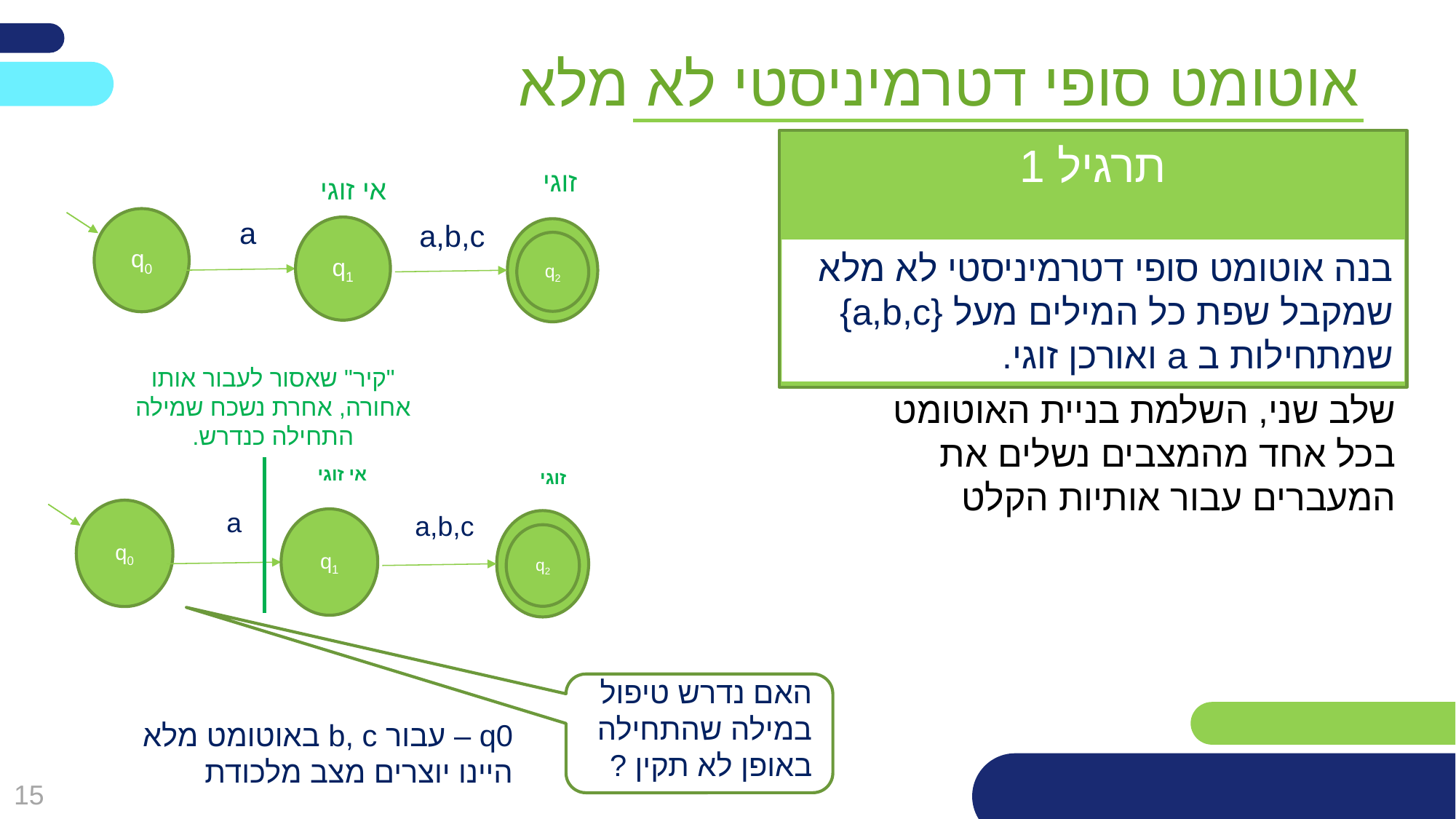

אוטומט סופי דטרמיניסטי לא מלא
תרגיל 1

זוגי
אי זוגי
a
q0
a,b,c
q1

q2
בנה אוטומט סופי דטרמיניסטי לא מלא שמקבל שפת כל המילים מעל {a,b,c} שמתחילות ב a ואורכן זוגי.
"קיר" שאסור לעבור אותו אחורה, אחרת נשכח שמילה התחילה כנדרש.
שלב שני, השלמת בניית האוטומט
בכל אחד מהמצבים נשלים את המעברים עבור אותיות הקלט
אי זוגי
זוגי
a
q0
a,b,c
q1

q2
האם נדרש טיפול במילה שהתחילה באופן לא תקין ?

q0 – עבור b, c באוטומט מלא היינו יוצרים מצב מלכודת